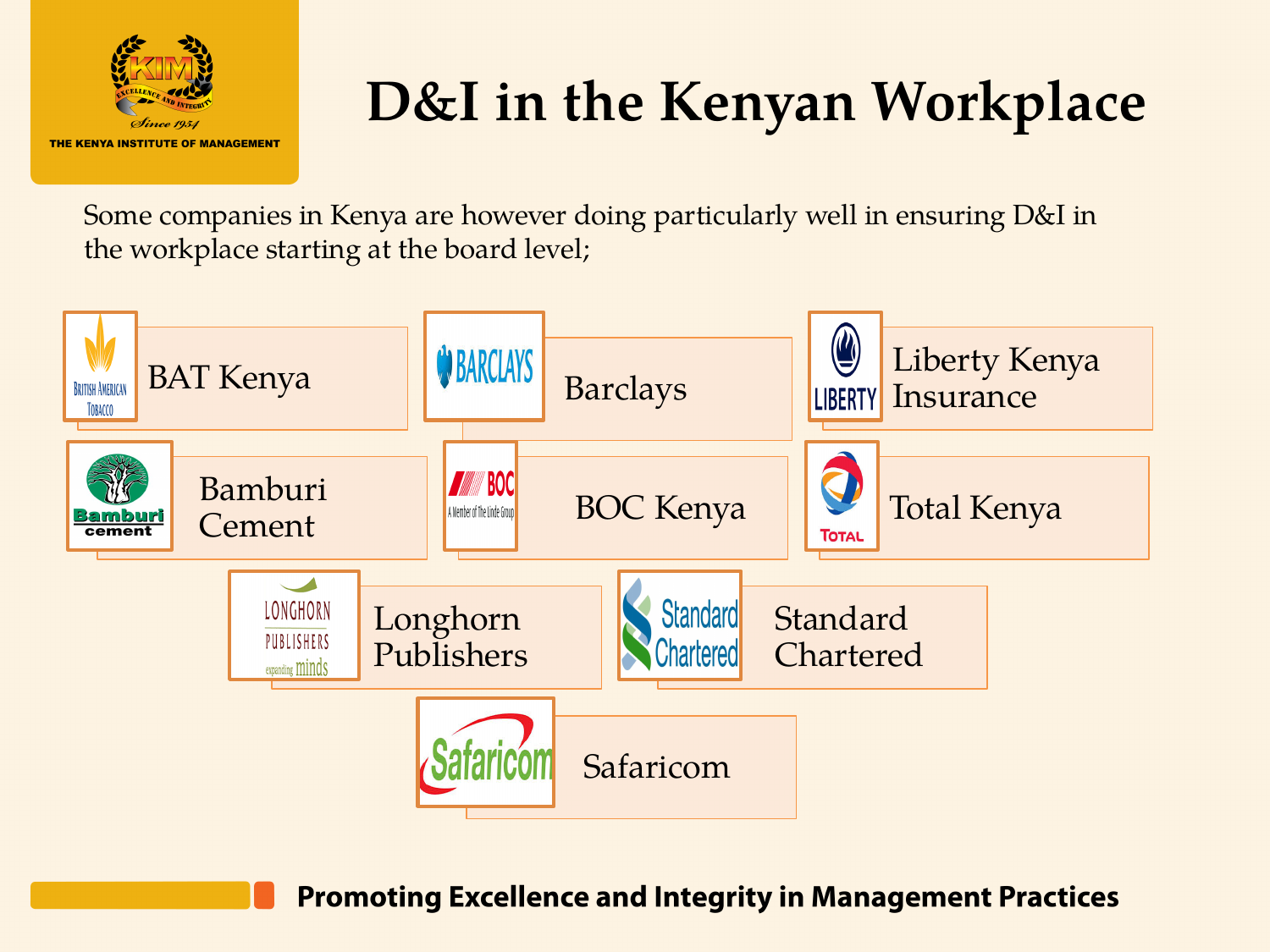

# D&I in the Kenyan Workplace
Some companies in Kenya are however doing particularly well in ensuring D&I in the workplace starting at the board level;
BAT Kenya
Barclays
Liberty Kenya Insurance
Bamburi Cement
BOC Kenya
Total Kenya
Longhorn Publishers
Standard Chartered
Safaricom